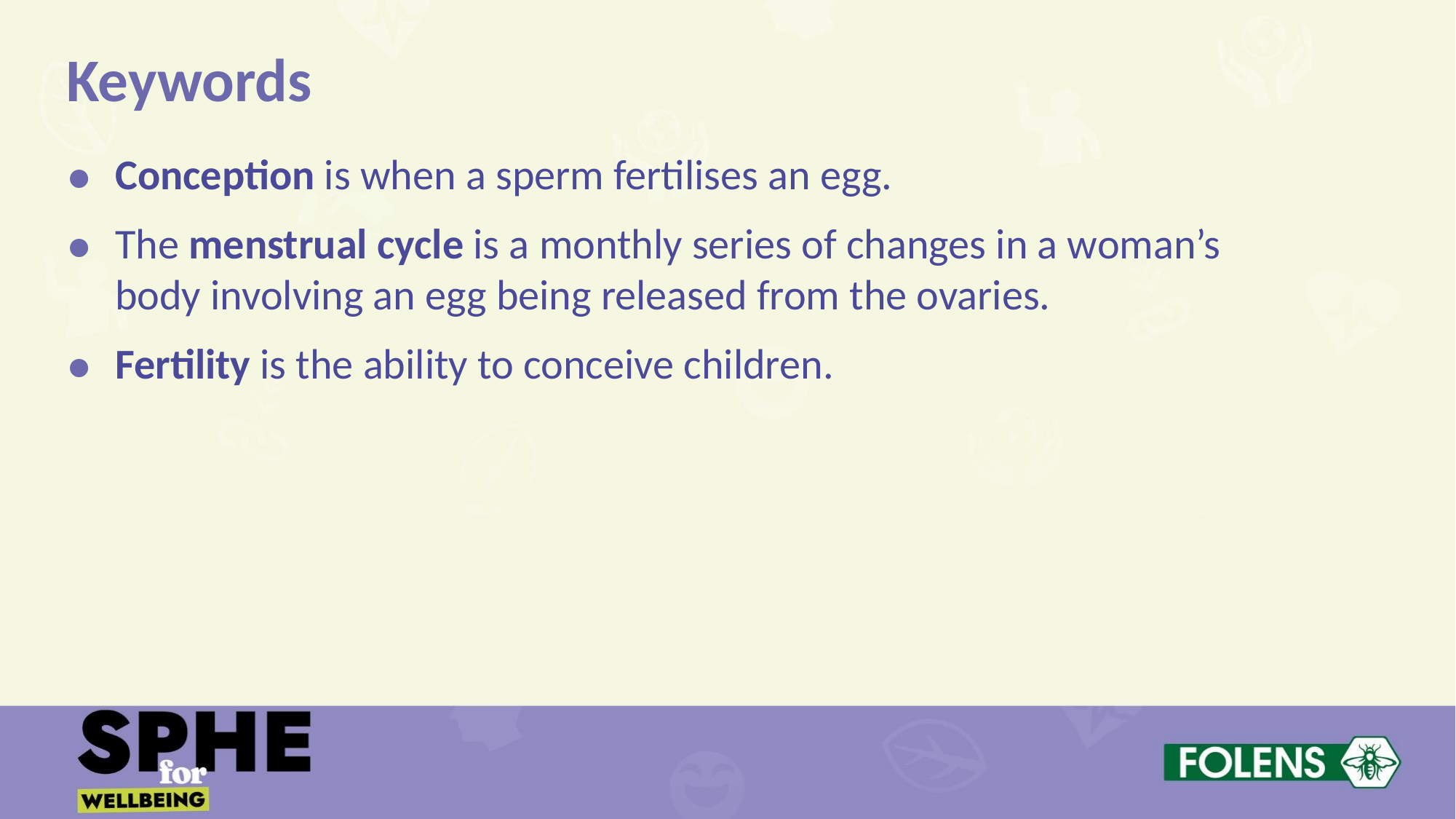

Keywords
Conception is when a sperm fertilises an egg.
The menstrual cycle is a monthly series of changes in a woman’s body involving an egg being released from the ovaries.
Fertility is the ability to conceive children.